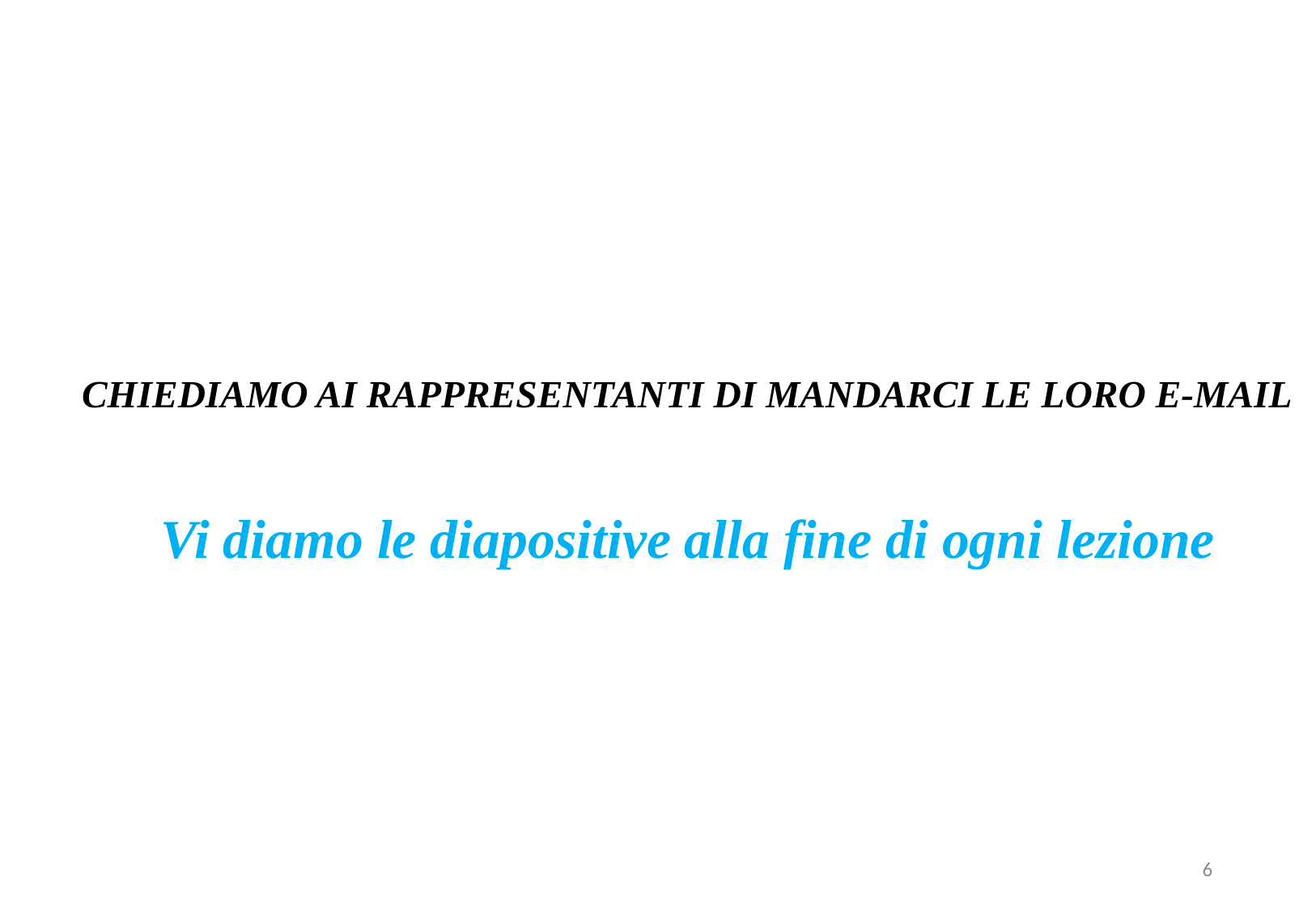

CHIEDIAMO AI RAPPRESENTANTI DI MANDARCI LE LORO E-MAIL
Vi diamo le diapositive alla fine di ogni lezione
6